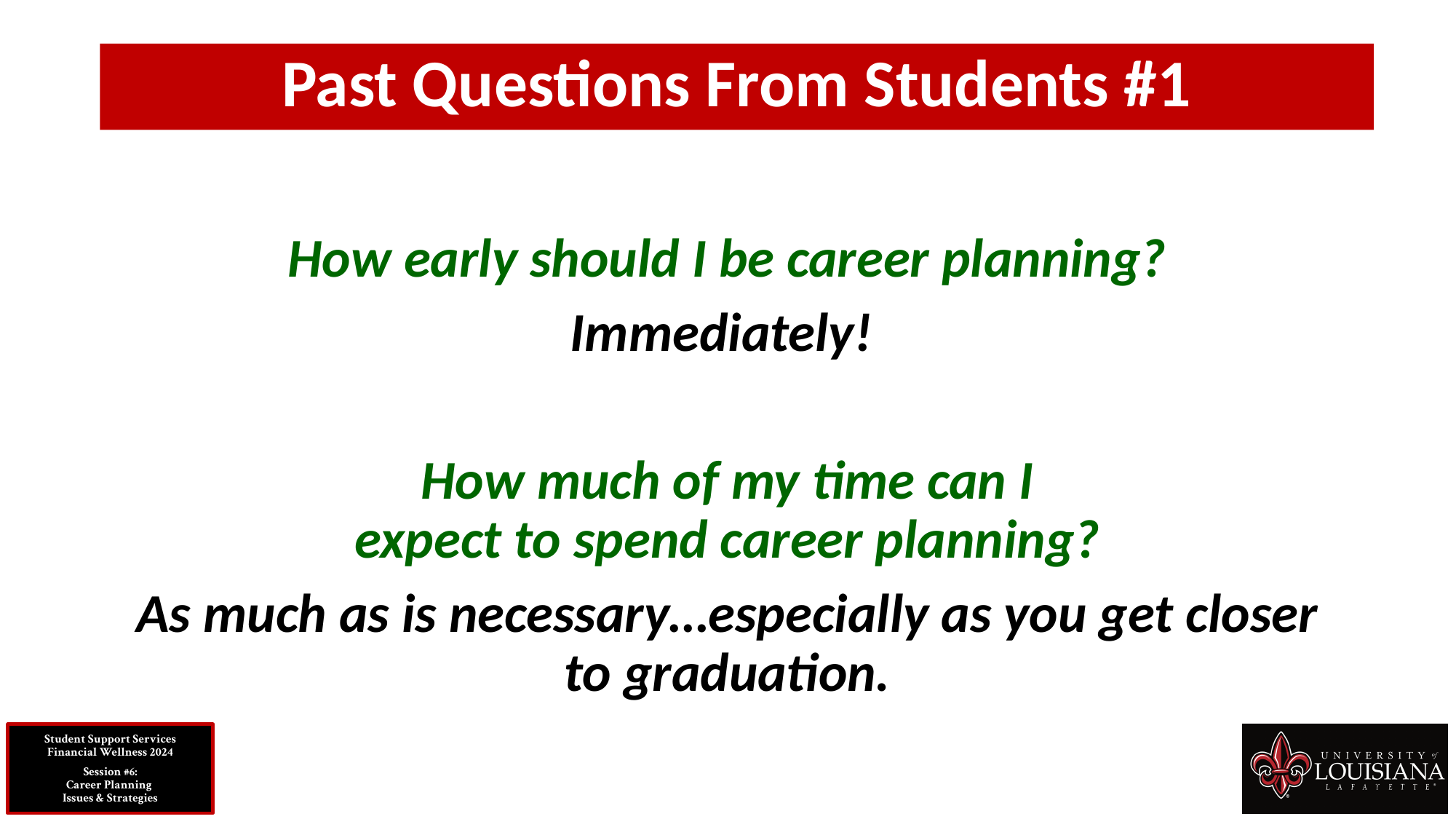

Past Questions From Students #1

How early should I be career planning?
Immediately!

How much of my time can I
 expect to spend career planning?
As much as is necessary…especially as you get closer to graduation.